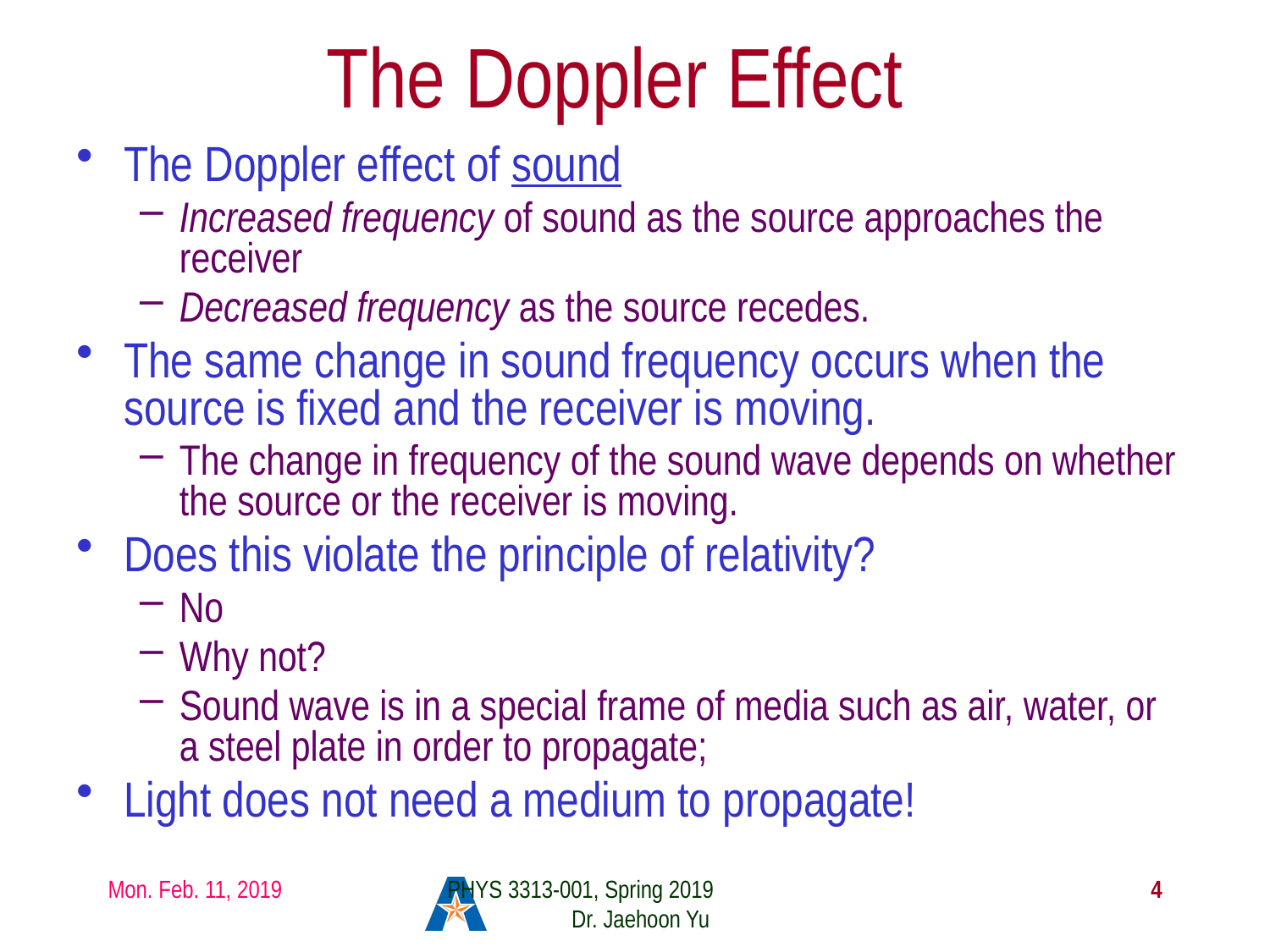

# The Doppler Effect
The Doppler effect of sound
Increased frequency of sound as the source approaches the receiver
Decreased frequency as the source recedes.
The same change in sound frequency occurs when the source is fixed and the receiver is moving.
The change in frequency of the sound wave depends on whether the source or the receiver is moving.
Does this violate the principle of relativity?
No
Why not?
Sound wave is in a special frame of media such as air, water, or a steel plate in order to propagate;
Light does not need a medium to propagate!
Mon. Feb. 11, 2019
PHYS 3313-001, Spring 2019                      Dr. Jaehoon Yu
4